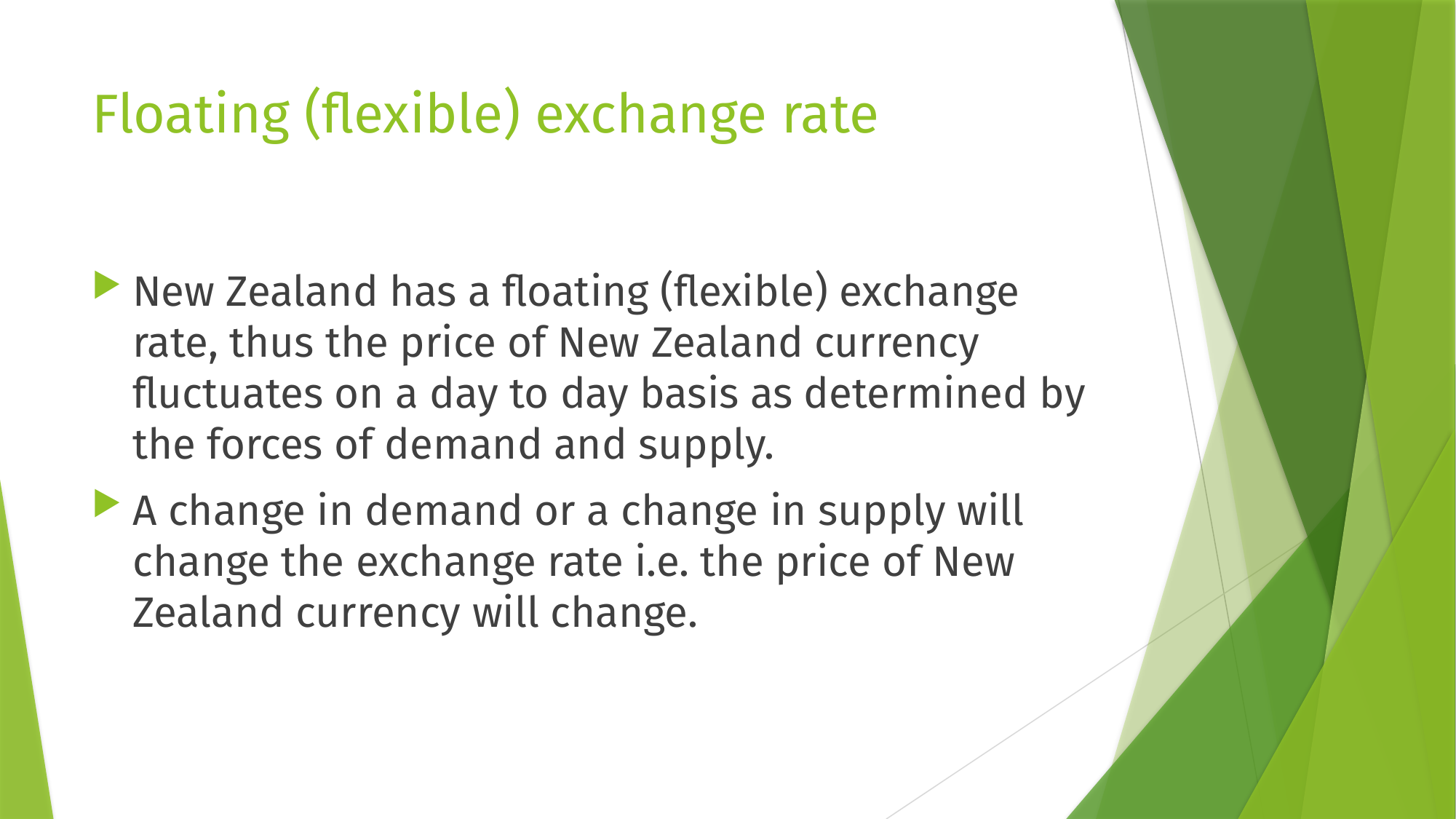

# Floating (flexible) exchange rate
New Zealand has a floating (flexible) exchange rate, thus the price of New Zealand currency fluctuates on a day to day basis as determined by the forces of demand and supply.
A change in demand or a change in supply will change the exchange rate i.e. the price of New Zealand currency will change.